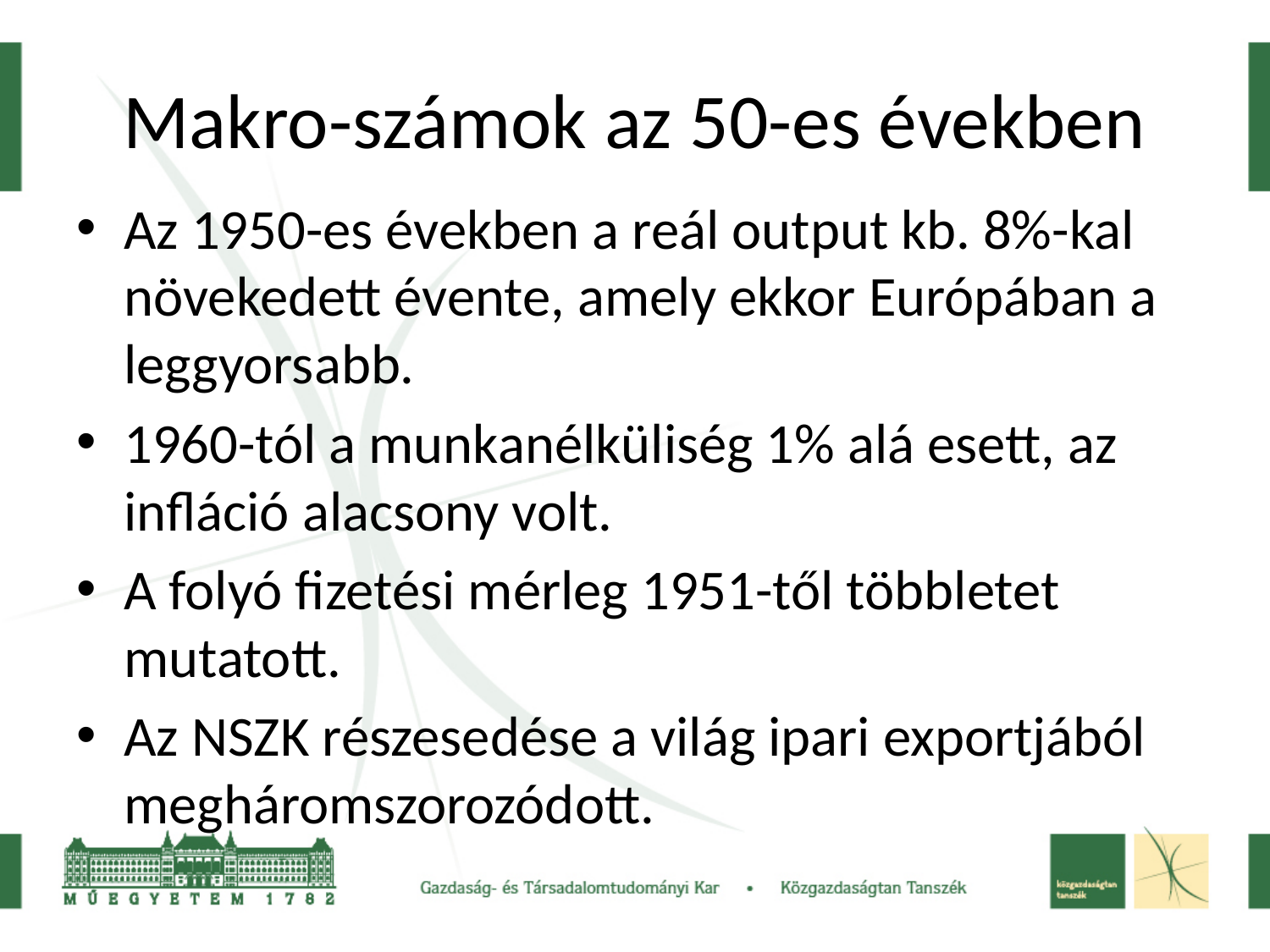

# Makro-számok az 50-es években
Az 1950-es években a reál output kb. 8%-kal növekedett évente, amely ekkor Európában a leggyorsabb.
1960-tól a munkanélküliség 1% alá esett, az infláció alacsony volt.
A folyó fizetési mérleg 1951-től többletet mutatott.
Az NSZK részesedése a világ ipari exportjából megháromszorozódott.